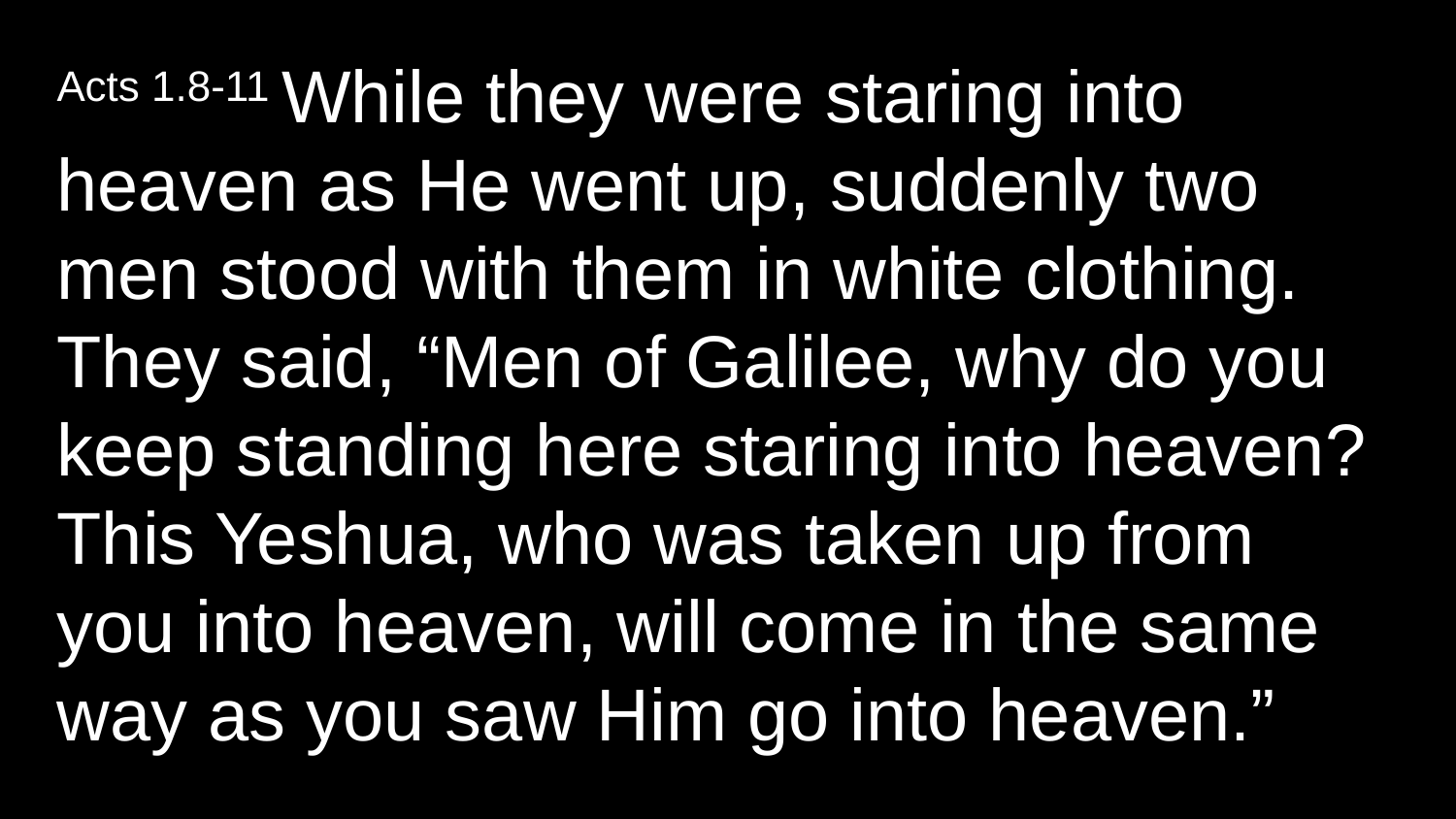

Acts 1.8-11 While they were staring into heaven as He went up, suddenly two men stood with them in white clothing. They said, “Men of Galilee, why do you keep standing here staring into heaven? This Yeshua, who was taken up from you into heaven, will come in the same way as you saw Him go into heaven.”